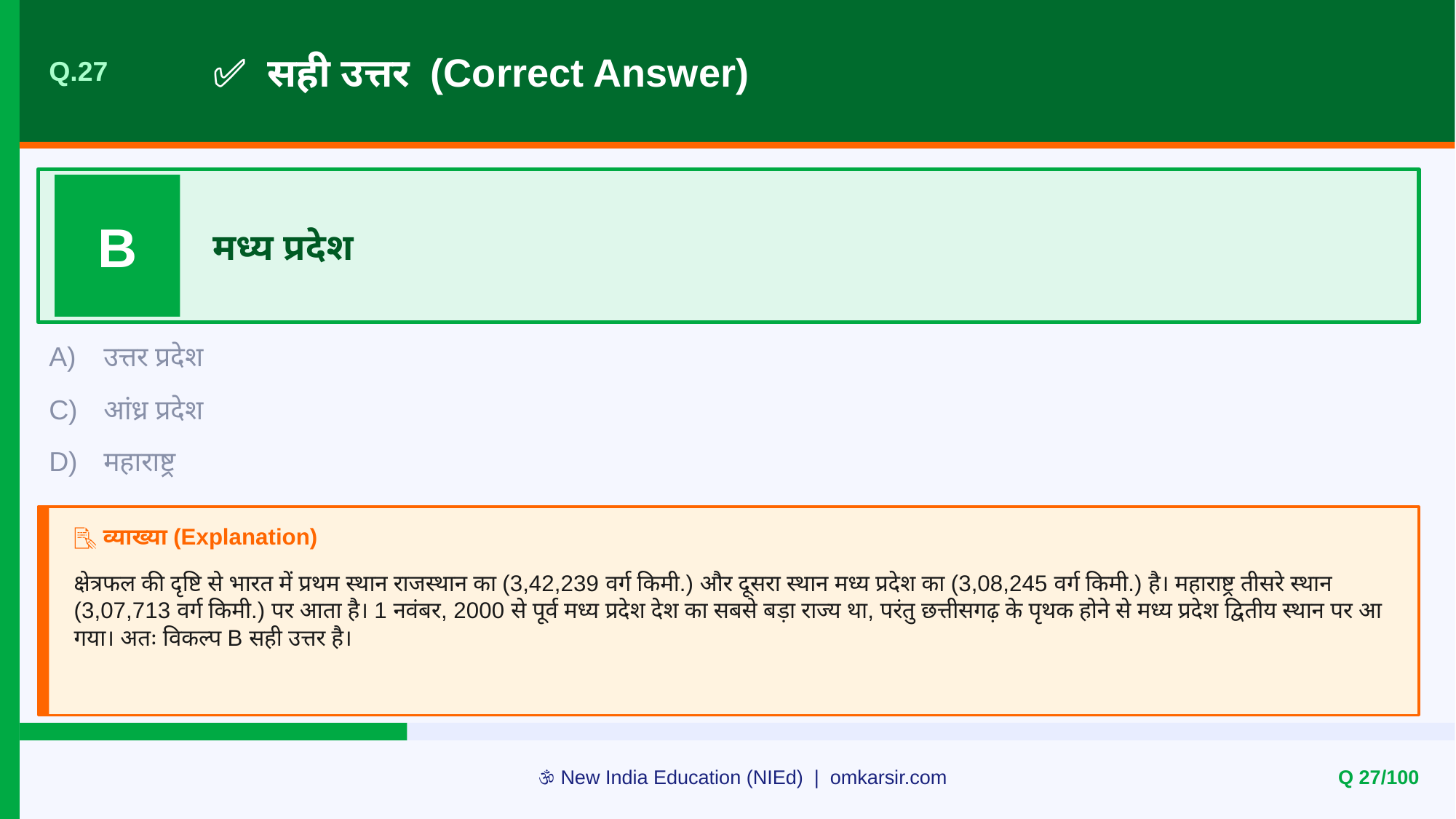

✅  सही उत्तर  (Correct Answer)
Q.27

B
मध्य प्रदेश
A)
उत्तर प्रदेश
C)
आंध्र प्रदेश
D)
महाराष्ट्र

📝 व्याख्या (Explanation)
क्षेत्रफल की दृष्टि से भारत में प्रथम स्थान राजस्थान का (3,42,239 वर्ग किमी.) और दूसरा स्थान मध्य प्रदेश का (3,08,245 वर्ग किमी.) है। महाराष्ट्र तीसरे स्थान (3,07,713 वर्ग किमी.) पर आता है। 1 नवंबर, 2000 से पूर्व मध्य प्रदेश देश का सबसे बड़ा राज्य था, परंतु छत्तीसगढ़ के पृथक होने से मध्य प्रदेश द्वितीय स्थान पर आ गया। अतः विकल्प B सही उत्तर है।

🕉️ New India Education (NIEd)  |  omkarsir.com
Q 27/100